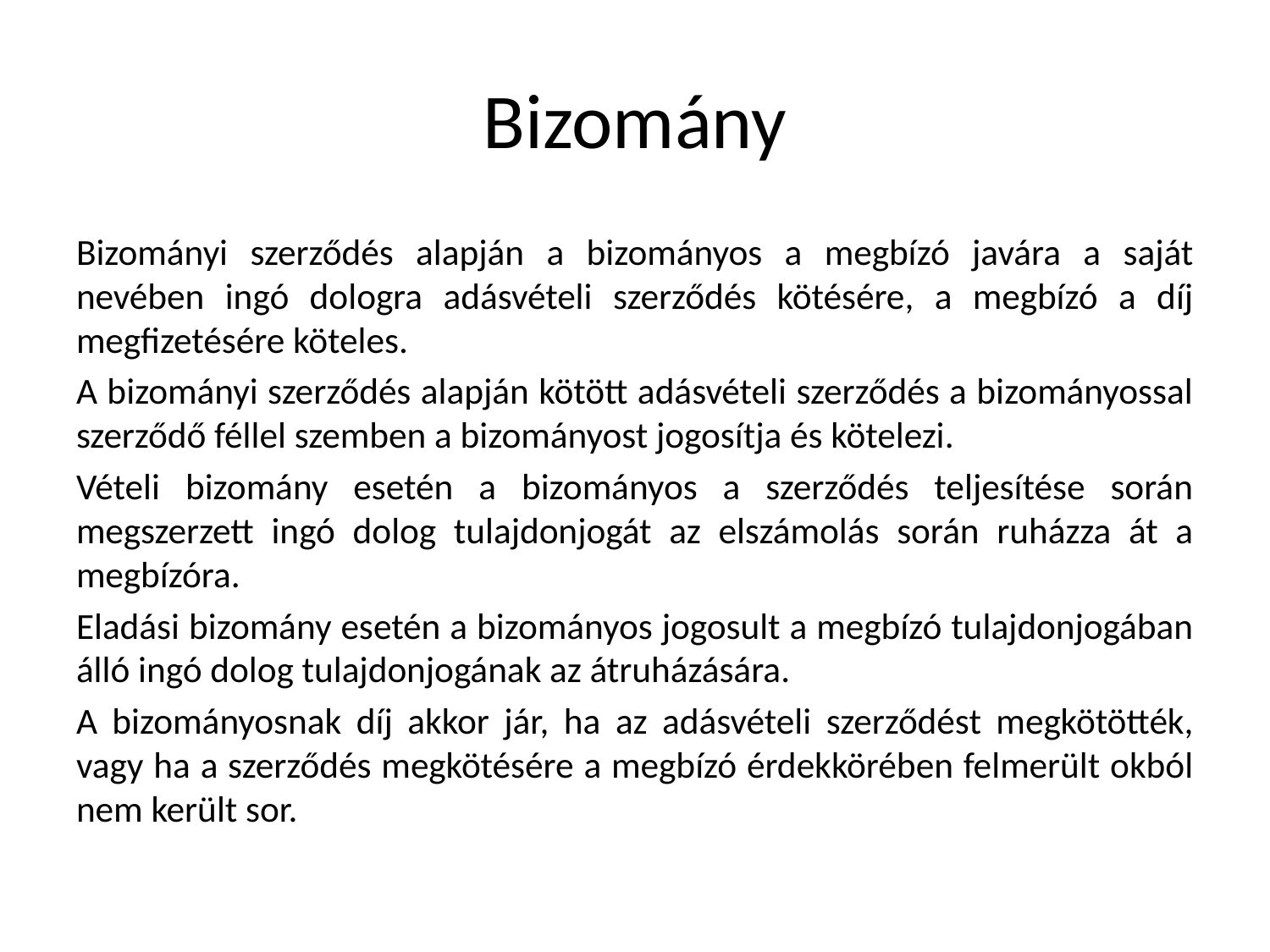

# Bizomány
Bizományi szerződés alapján a bizományos a megbízó javára a saját nevében ingó dologra adásvételi szerződés kötésére, a megbízó a díj megfizetésére köteles.
A bizományi szerződés alapján kötött adásvételi szerződés a bizományossal szerződő féllel szemben a bizományost jogosítja és kötelezi.
Vételi bizomány esetén a bizományos a szerződés teljesítése során megszerzett ingó dolog tulajdonjogát az elszámolás során ruházza át a megbízóra.
Eladási bizomány esetén a bizományos jogosult a megbízó tulajdonjogában álló ingó dolog tulajdonjogának az átruházására.
A bizományosnak díj akkor jár, ha az adásvételi szerződést megkötötték, vagy ha a szerződés megkötésére a megbízó érdekkörében felmerült okból nem került sor.